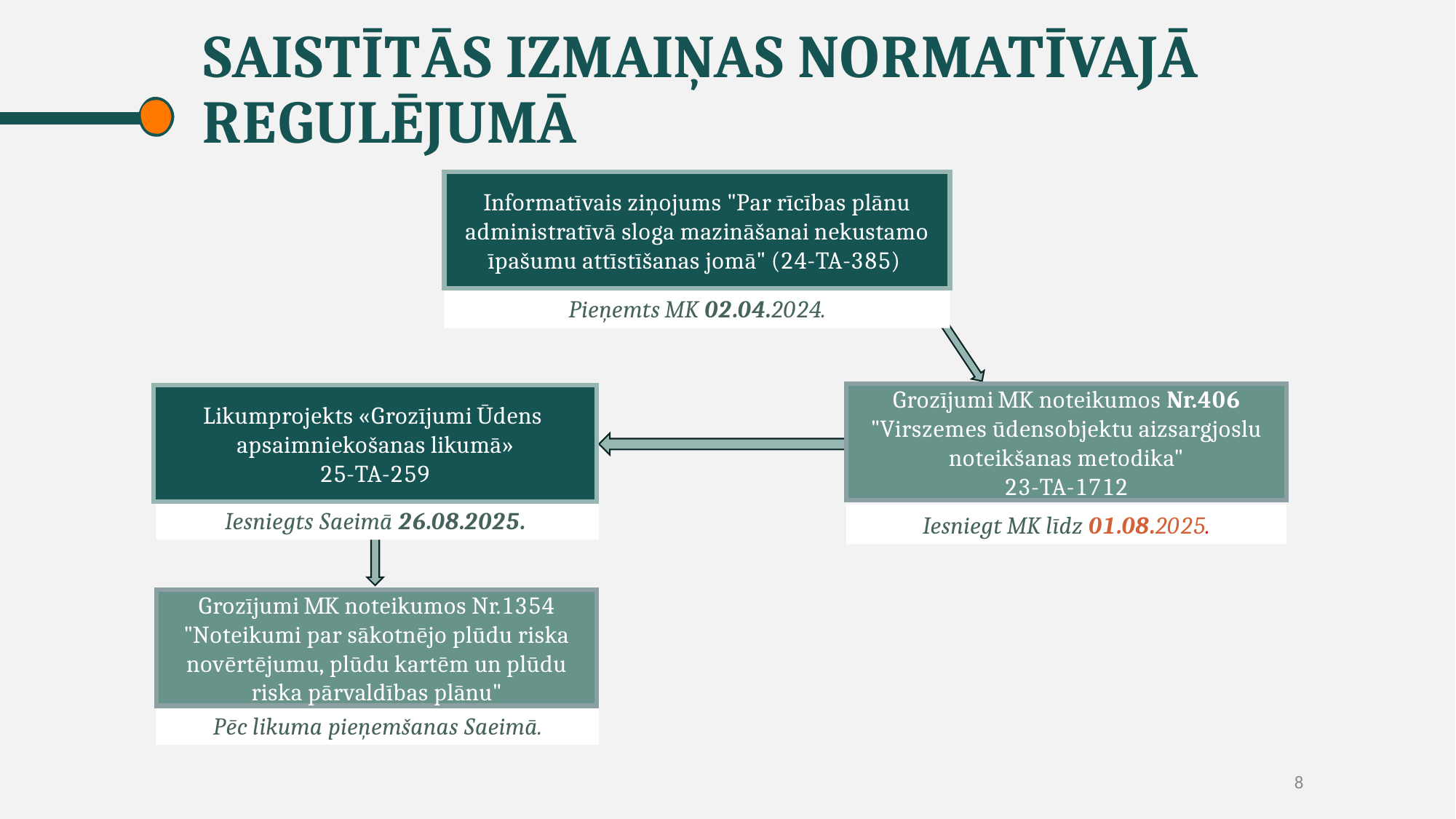

Saistītās izmaiņas normatīvajā regulējumā

Informatīvais ziņojums "Par rīcības plānu administratīvā sloga mazināšanai nekustamo īpašumu attīstīšanas jomā" (24-TA-385)
Pieņemts MK 02.04.2024.

Grozījumi Ūdens
apsaimniekošanas likumā
25-TA-259
Grozījumi MK noteikumos Nr.406 "Virszemes ūdensobjektu aizsargjoslu noteikšanas metodika"
23-TA-1712
Likumprojekts «Grozījumi Ūdens
apsaimniekošanas likumā»
25-TA-259

Iesniegts Saeimā 26.08.2025.
Iesniegt MK līdz 01.08.2025.

Grozījumi MK noteikumos Nr.1354 "Noteikumi par sākotnējo plūdu riska novērtējumu, plūdu kartēm un plūdu riska pārvaldības plānu"
Pēc likuma pieņemšanas Saeimā.
8